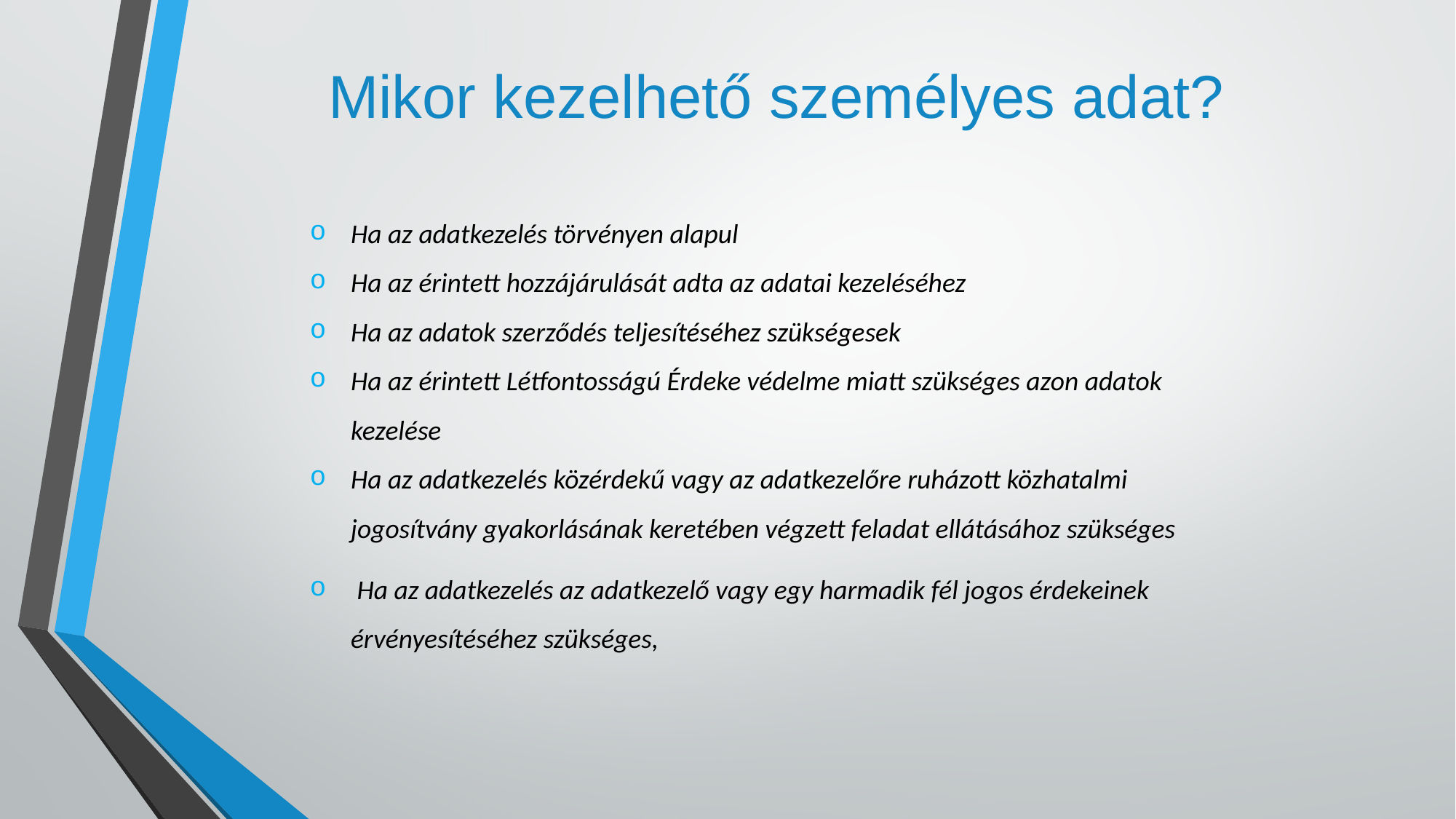

# Mikor kezelhető személyes adat?
Ha az adatkezelés törvényen alapul
Ha az érintett hozzájárulását adta az adatai kezeléséhez
Ha az adatok szerződés teljesítéséhez szükségesek
Ha az érintett Létfontosságú Érdeke védelme miatt szükséges azon adatok kezelése
Ha az adatkezelés közérdekű vagy az adatkezelőre ruházott közhatalmi jogosítvány gyakorlásának keretében végzett feladat ellátásához szükséges
 Ha az adatkezelés az adatkezelő vagy egy harmadik fél jogos érdekeinek érvényesítéséhez szükséges,